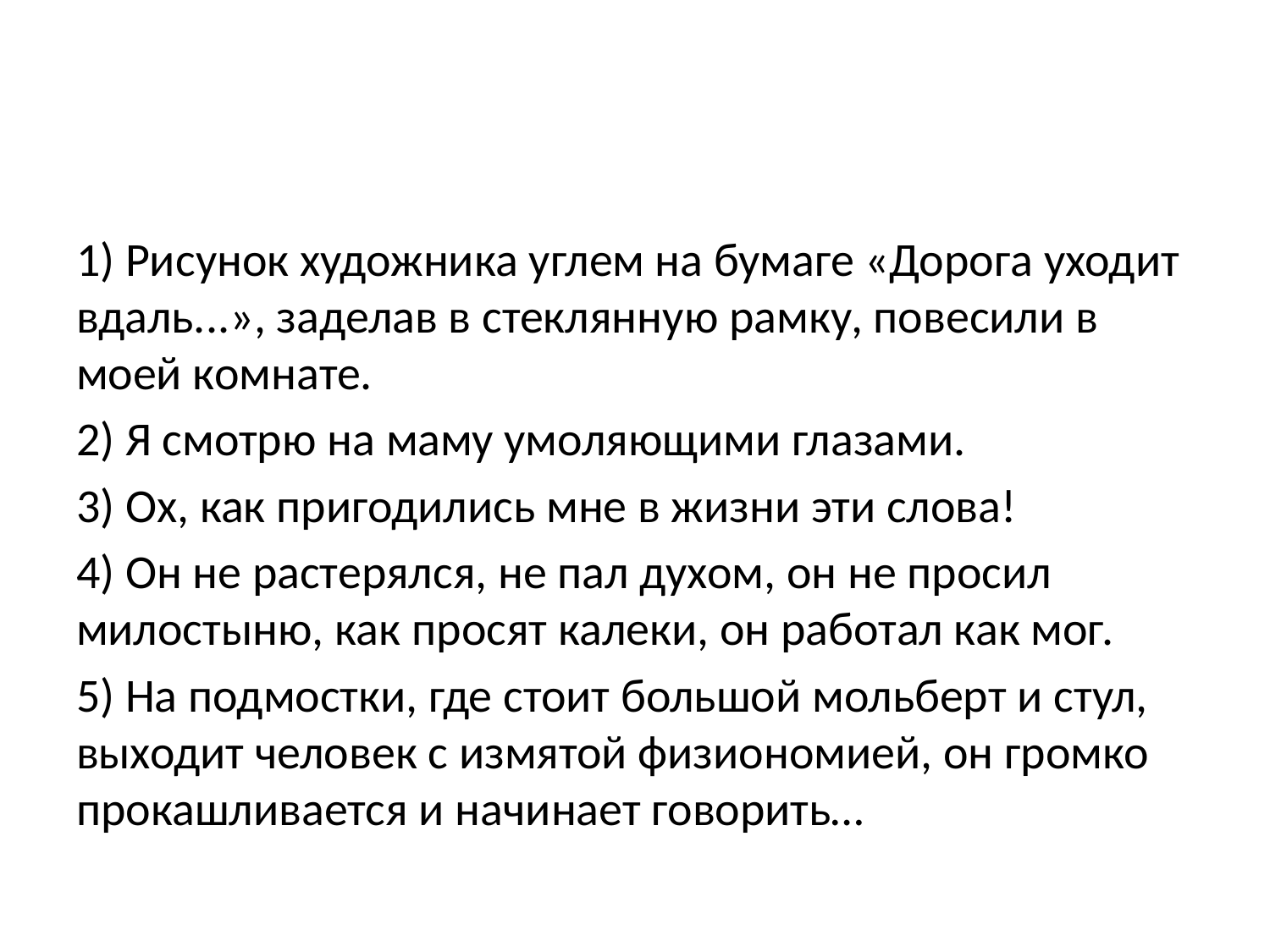

#
1) Рисунок художника углем на бумаге «Дорога уходит вдаль...», заделав в стеклянную рамку, повесили в моей комнате.
2) Я смотрю на маму умоляющими глазами.
3) Ох, как пригодились мне в жизни эти слова!
4) Он не растерялся, не пал духом, он не просил милостыню, как просят калеки, он работал как мог.
5) На подмостки, где стоит большой мольберт и стул, выходит человек с измятой физиономией, он громко прокашливается и начинает говорить…